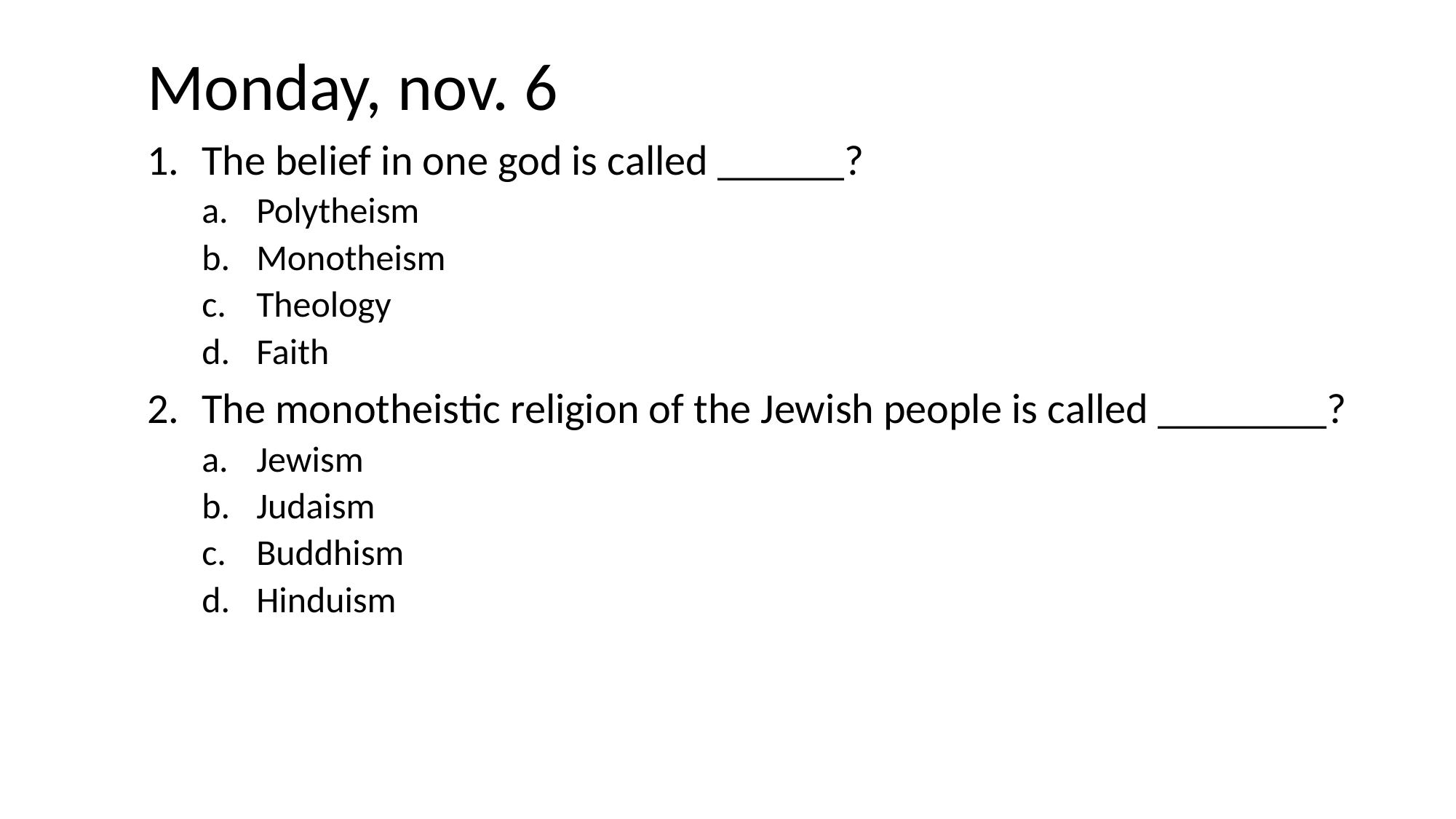

# Monday, nov. 6
The belief in one god is called ______?
Polytheism
Monotheism
Theology
Faith
The monotheistic religion of the Jewish people is called ________?
Jewism
Judaism
Buddhism
Hinduism